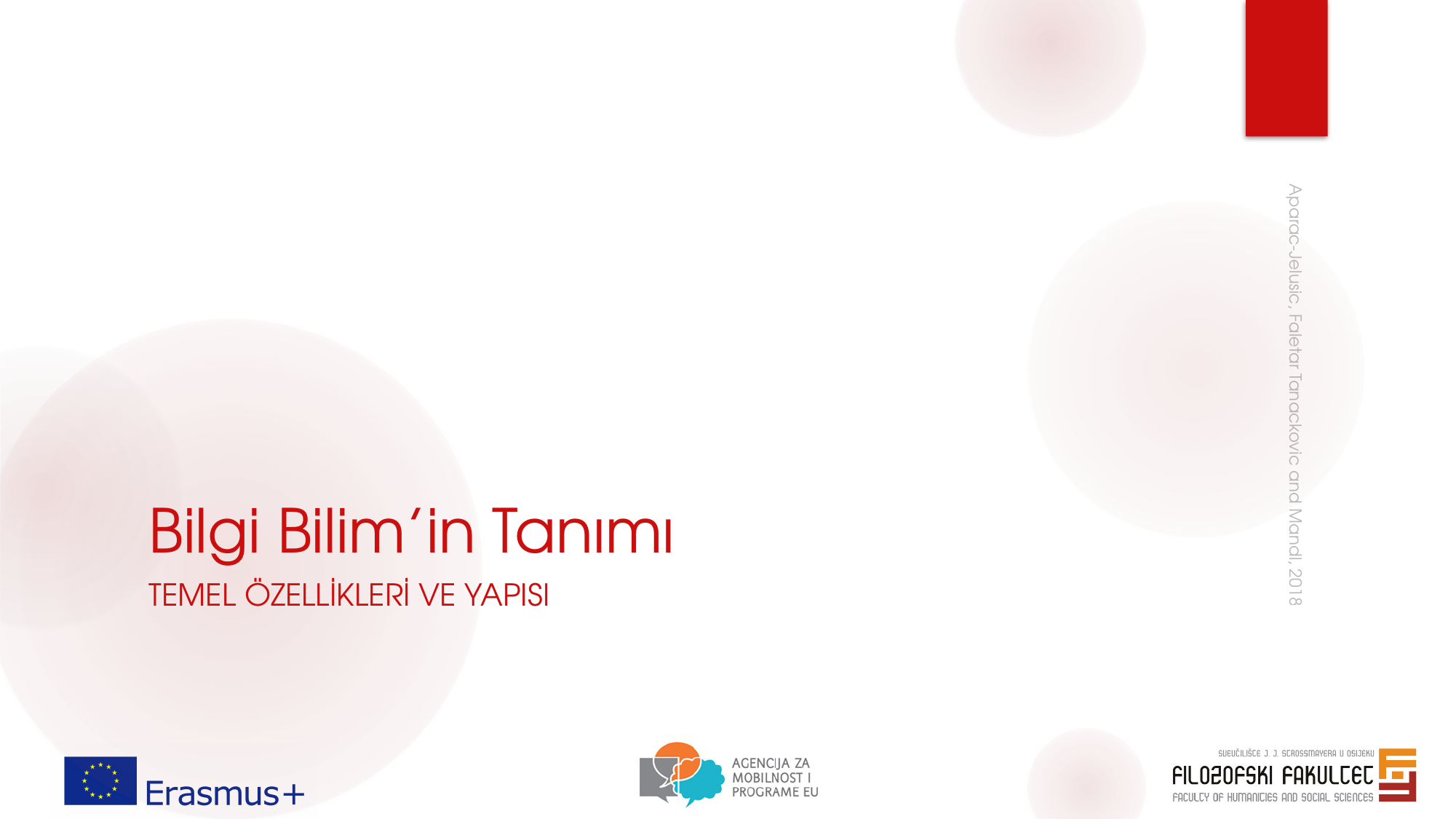

# Bilgi Bilim’in Tanımı
Aparac-Jelusic, Faletar Tanackovic and Mandl, 2018
Temel özellikleri ve yapısı